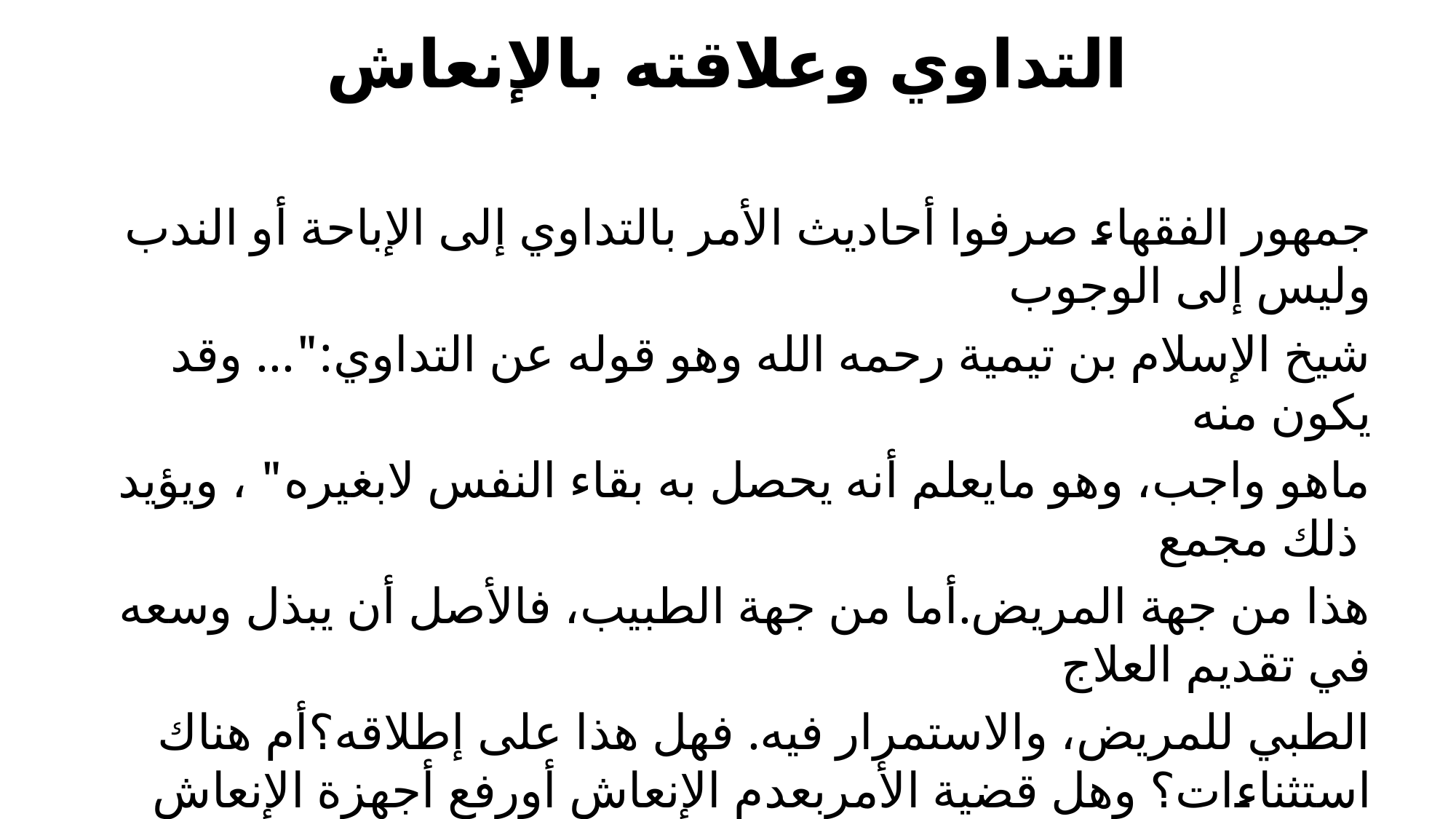

# التداوي وعلاقته بالإنعاش
جمهور الفقهاء صرفوا أحاديث الأمر بالتداوي إلى الإباحة أو الندب وليس إلى الوجوب
شيخ الإسلام بن تيمية رحمه الله وهو قوله عن التداوي:"... وقد يكون منه
ماهو واجب، وهو مايعلم أنه يحصل به بقاء النفس لابغيره" ، ويؤيد ذلك مجمع
هذا من جهة المريض.أما من جهة الطبيب، فالأصل أن يبذل وسعه في تقديم العلاج
الطبي للمريض، والاستمرار فيه. فهل هذا على إطلاقه؟أم هناك استثناءات؟ وهل قضية الأمربعدم الإنعاش أورفع أجهزة الإنعاش داخلة في هذا الاستثناء